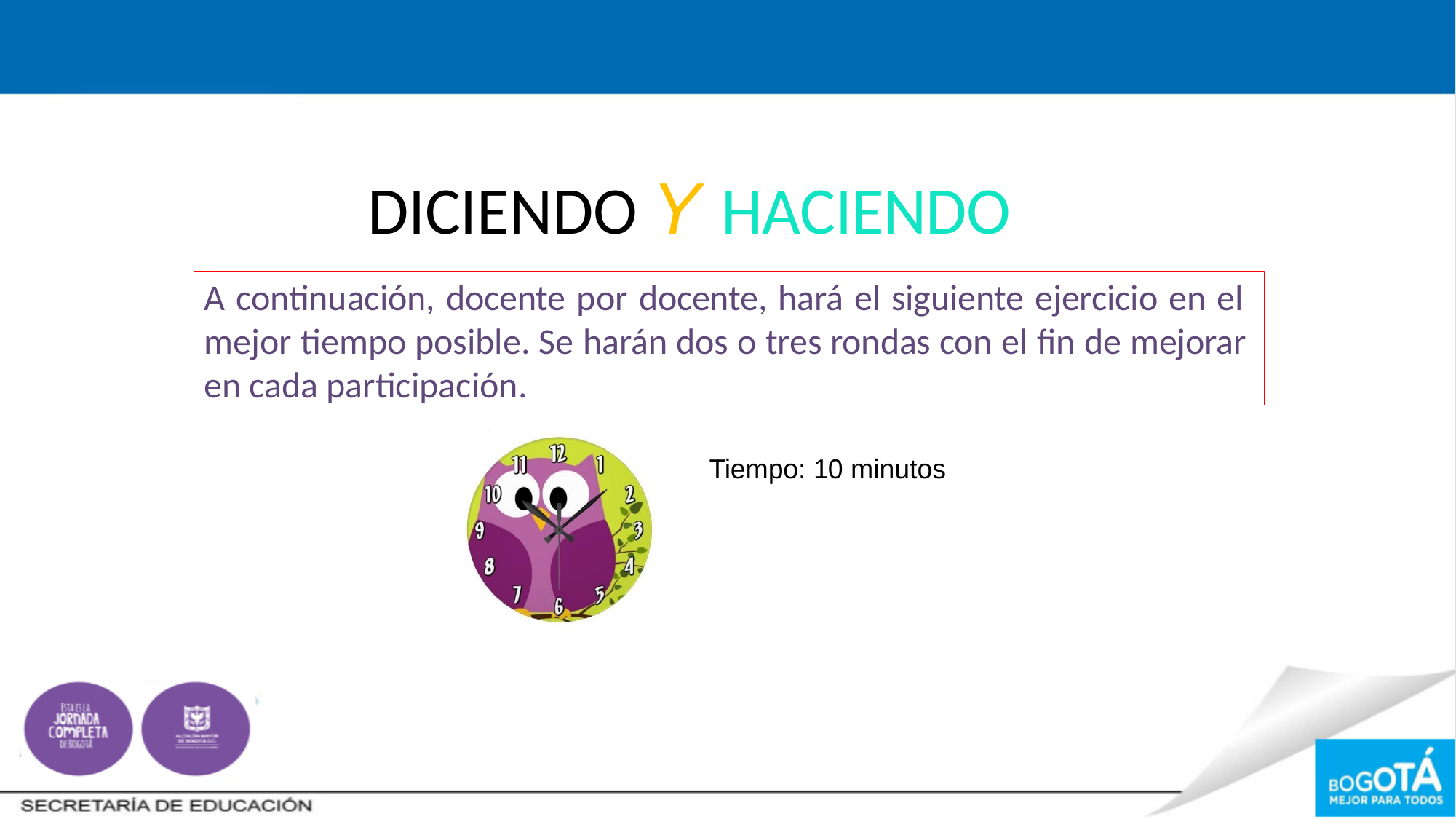

# DICIENDO Y HACIENDO
A continuación, docente por docente, hará el siguiente ejercicio en el  mejor tiempo posible. Se harán dos o tres rondas con el fin de mejorar  en cada participación.

Tiempo: 10 minutos